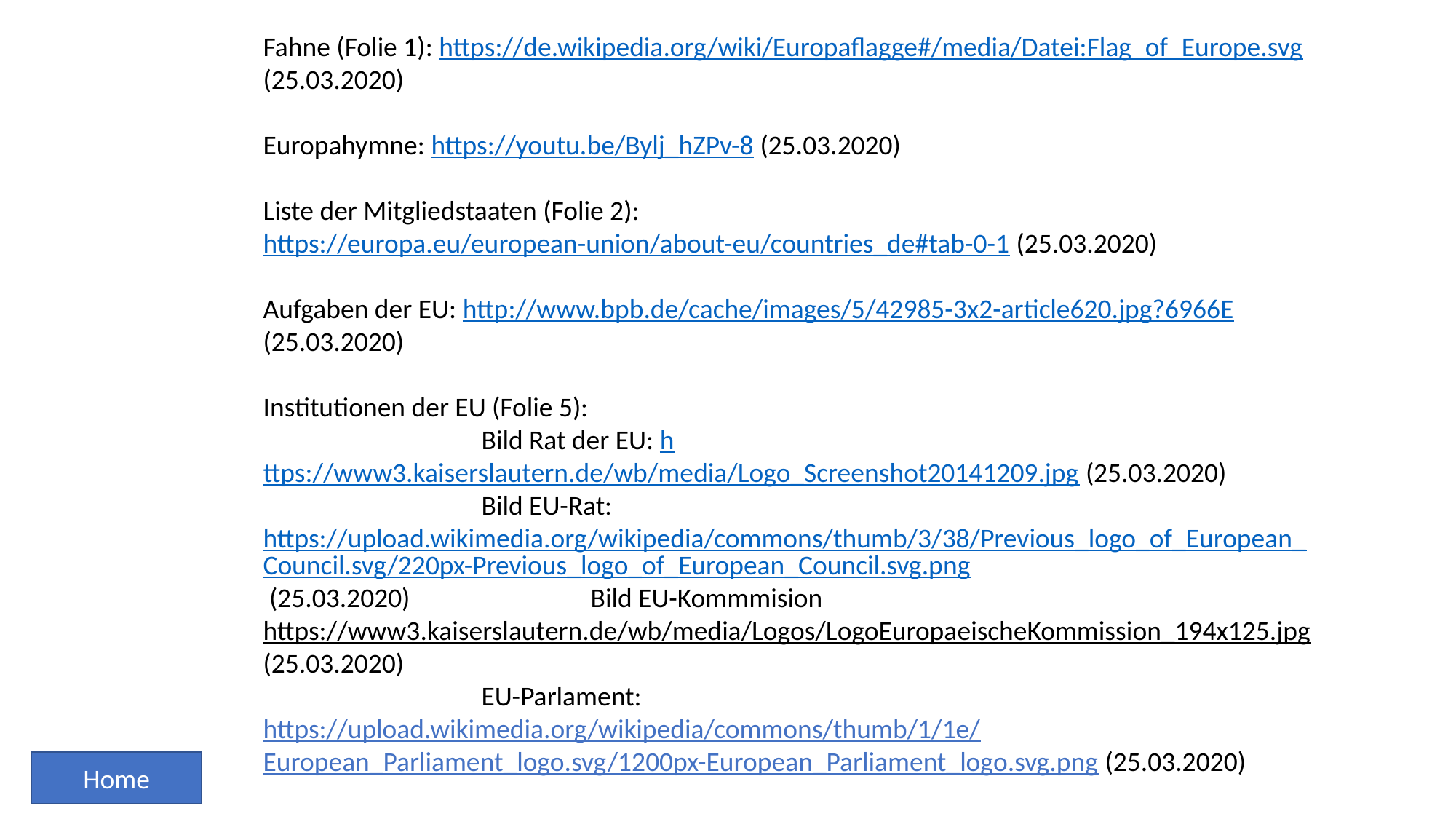

Fahne (Folie 1): https://de.wikipedia.org/wiki/Europaflagge#/media/Datei:Flag_of_Europe.svg (25.03.2020)

Europahymne: https://youtu.be/Bylj_hZPv-8 (25.03.2020)

Liste der Mitgliedstaaten (Folie 2): https://europa.eu/european-union/about-eu/countries_de#tab-0-1 (25.03.2020)

Aufgaben der EU: http://www.bpb.de/cache/images/5/42985-3x2-article620.jpg?6966E (25.03.2020)

Institutionen der EU (Folie 5):
     		Bild Rat der EU: https://www3.kaiserslautern.de/wb/media/Logo_Screenshot20141209.jpg (25.03.2020)
		Bild EU-Rat:
https://upload.wikimedia.org/wikipedia/commons/thumb/3/38/Previous_logo_of_European_Council.svg/220px-Previous_logo_of_European_Council.svg.png (25.03.2020) 		Bild EU-Kommmision
https://www3.kaiserslautern.de/wb/media/Logos/LogoEuropaeischeKommission_194x125.jpg (25.03.2020)
		EU-Parlament:
https://upload.wikimedia.org/wikipedia/commons/thumb/1/1e/European_Parliament_logo.svg/1200px-European_Parliament_logo.svg.png (25.03.2020)
Home